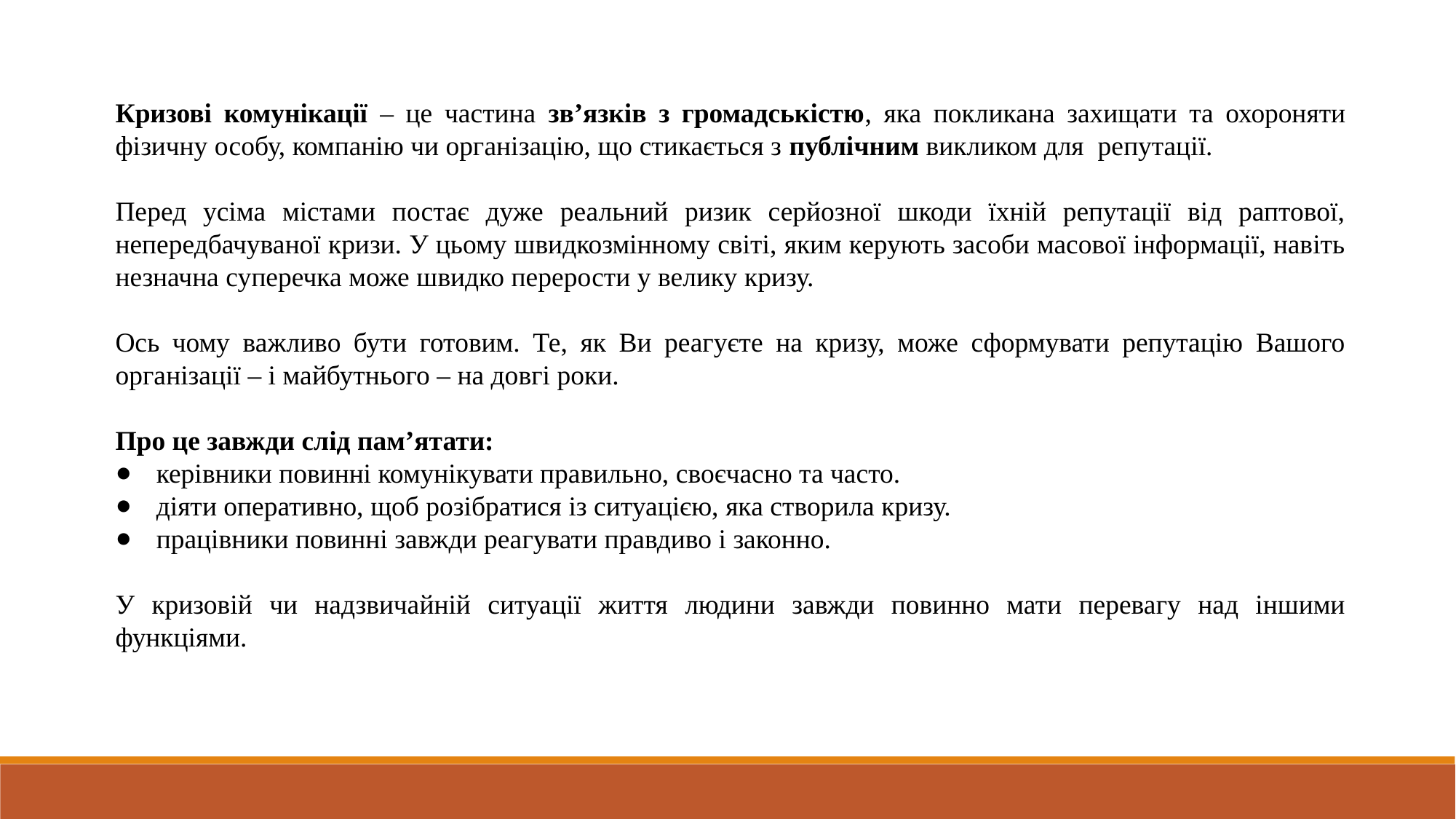

Кризові комунікації – це частина зв’язків з громадськістю, яка покликана захищати та охороняти фізичну особу, компанію чи організацію, що стикається з публічним викликом для  репутації.

Перед усіма містами постає дуже реальний ризик серйозної шкоди їхній репутації від раптової, непередбачуваної кризи. У цьому швидкозмінному світі, яким керують засоби масової інформації, навіть незначна суперечка може швидко перерости у велику кризу.

Ось чому важливо бути готовим. Те, як Ви реагуєте на кризу, може сформувати репутацію Вашого організації – і майбутнього – на довгі роки.

Про це завжди слід пам’ятати:
керівники повинні комунікувати правильно, своєчасно та часто.
діяти оперативно, щоб розібратися із ситуацією, яка створила кризу.
працівники повинні завжди реагувати правдиво і законно.

У кризовій чи надзвичайній ситуації життя людини завжди повинно мати перевагу над іншими функціями.